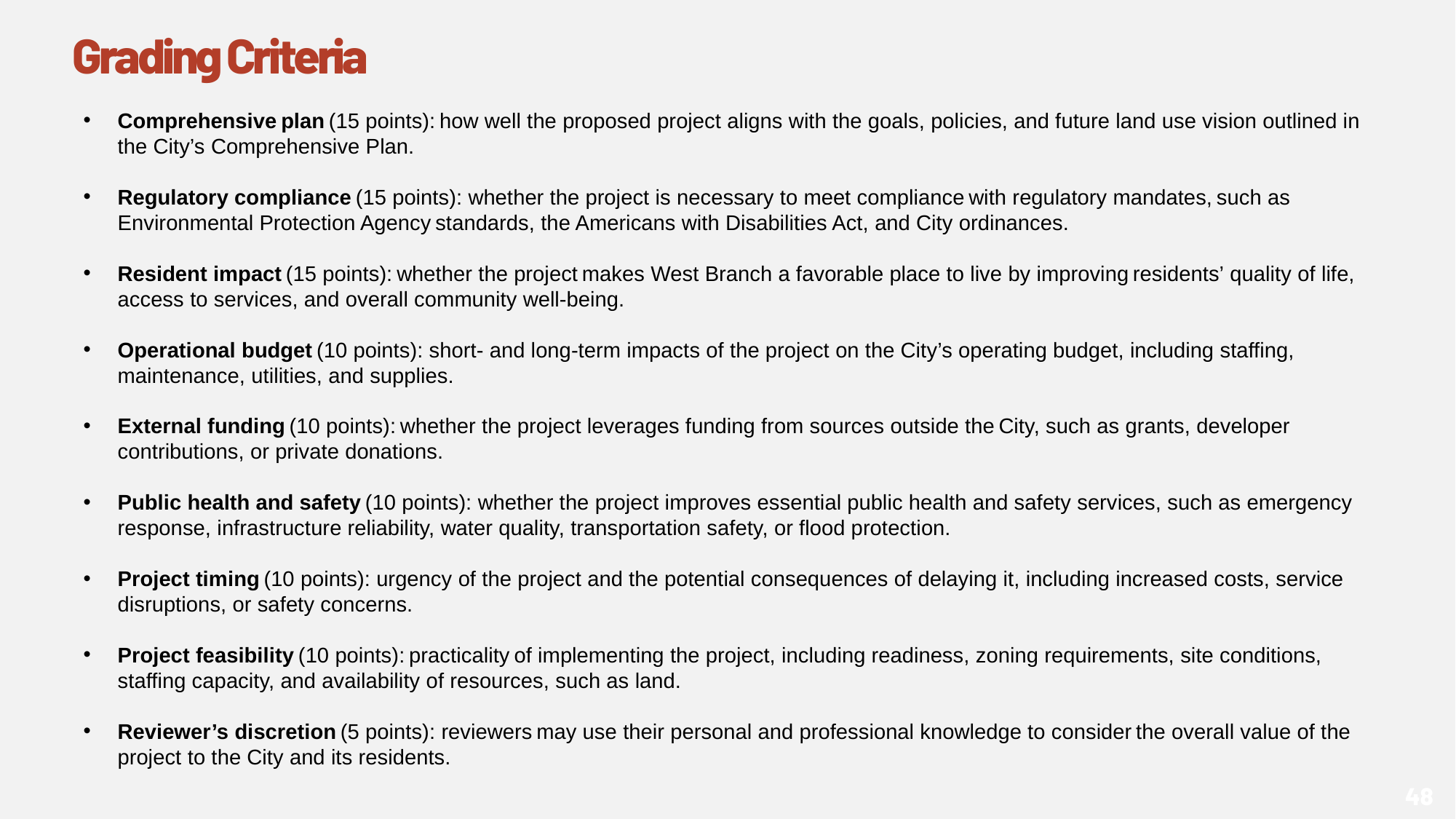

# Grading Criteria
Comprehensive plan (15 points): how well the proposed project aligns with the goals, policies, and future land use vision outlined in the City’s Comprehensive Plan.

Regulatory compliance (15 points): whether the project is necessary to meet compliance with regulatory mandates, such as Environmental Protection Agency standards, the Americans with Disabilities Act, and City ordinances.

Resident impact (15 points): whether the project makes West Branch a favorable place to live by improving residents’ quality of life, access to services, and overall community well-being.

Operational budget (10 points): short- and long-term impacts of the project on the City’s operating budget, including staffing, maintenance, utilities, and supplies.

External funding (10 points): whether the project leverages funding from sources outside the City, such as grants, developer contributions, or private donations.

Public health and safety (10 points): whether the project improves essential public health and safety services, such as emergency response, infrastructure reliability, water quality, transportation safety, or flood protection.

Project timing (10 points): urgency of the project and the potential consequences of delaying it, including increased costs, service disruptions, or safety concerns.

Project feasibility (10 points): practicality of implementing the project, including readiness, zoning requirements, site conditions, staffing capacity, and availability of resources, such as land.

Reviewer’s discretion (5 points): reviewers may use their personal and professional knowledge to consider the overall value of the project to the City and its residents.

48